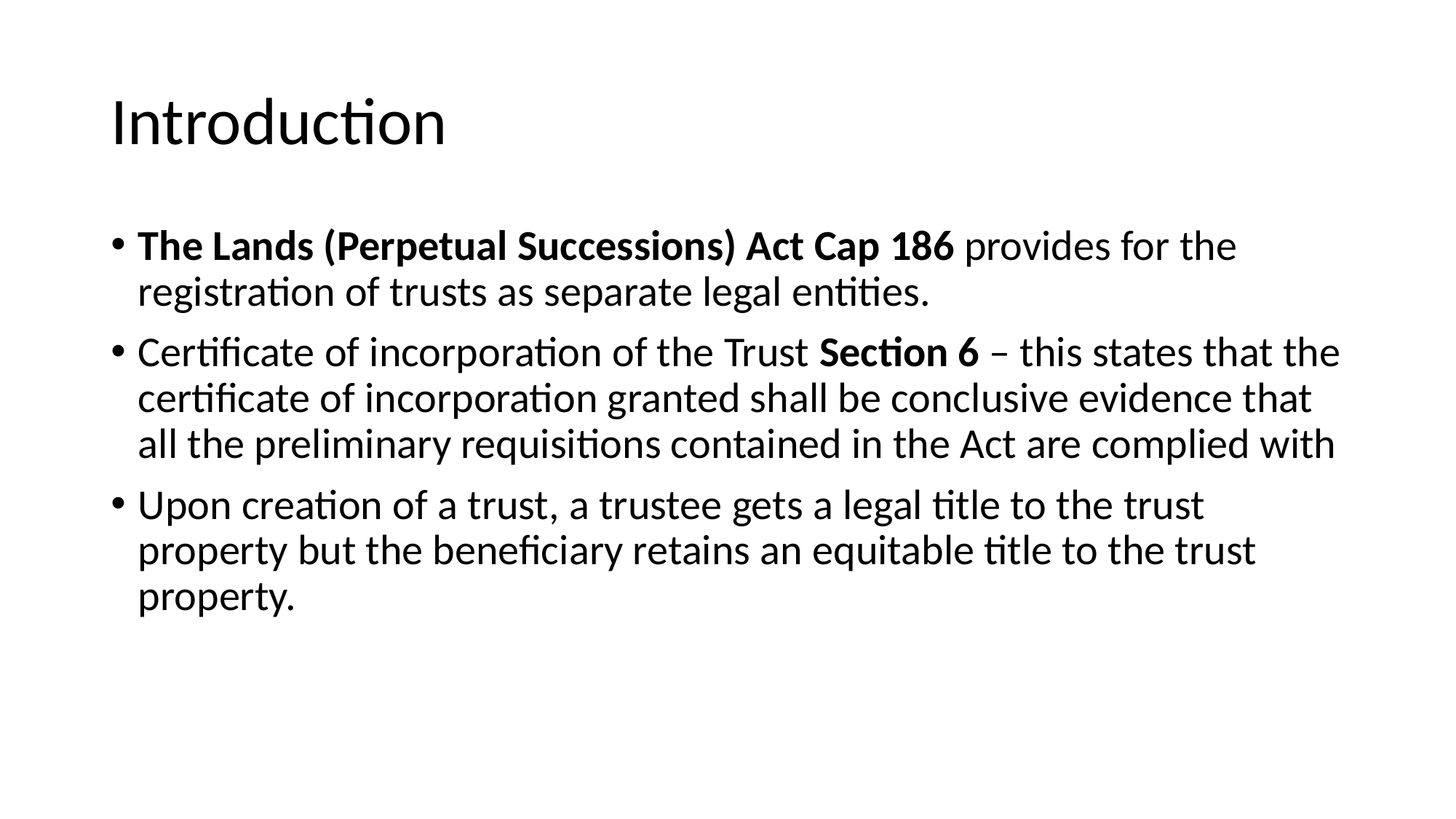

# Introduction
The Lands (Perpetual Successions) Act Cap 186 provides for the registration of trusts as separate legal entities.
Certificate of incorporation of the Trust Section 6 – this states that the certificate of incorporation granted shall be conclusive evidence that all the preliminary requisitions contained in the Act are complied with
Upon creation of a trust, a trustee gets a legal title to the trust property but the beneficiary retains an equitable title to the trust property.